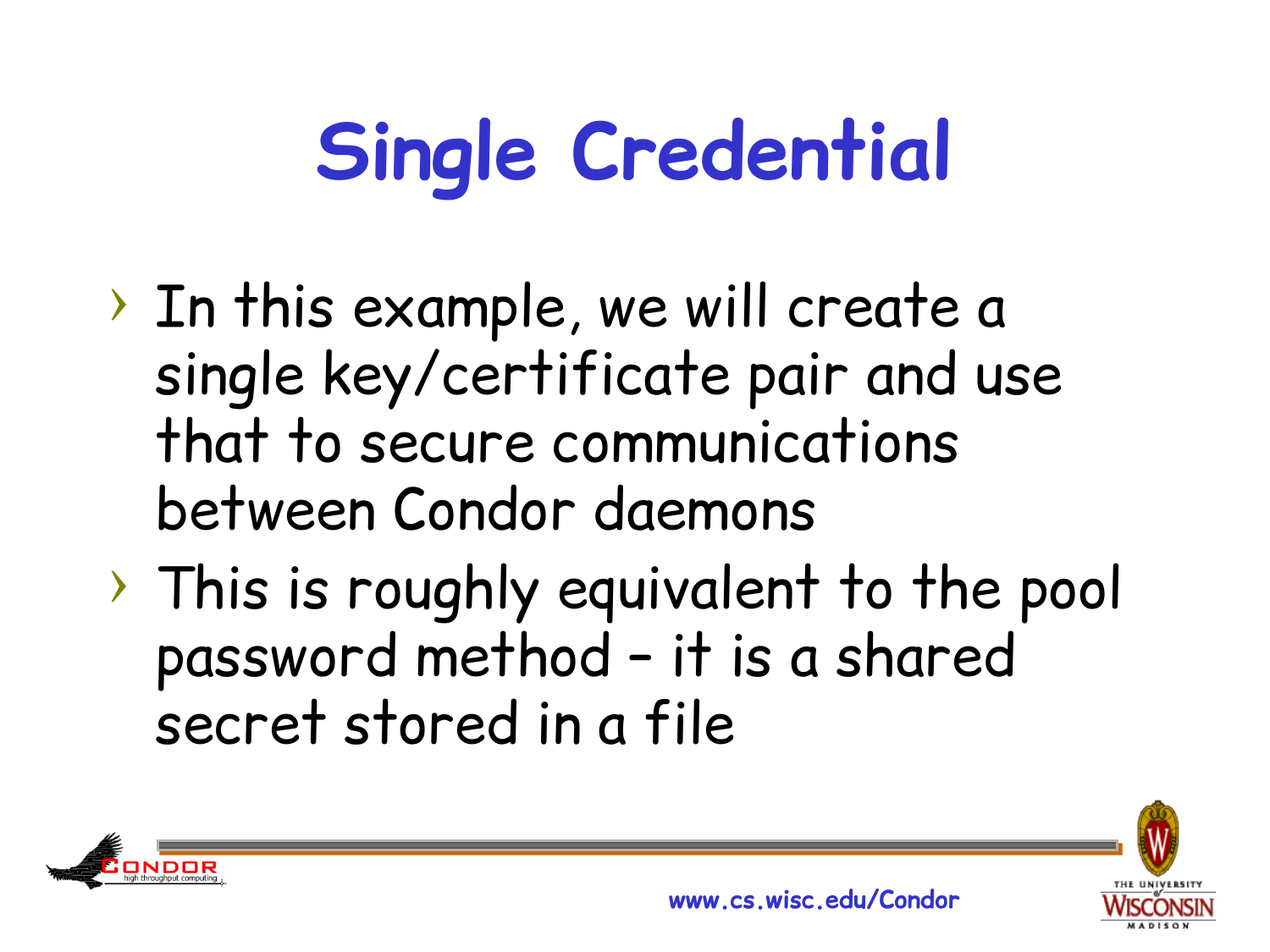

# Single Credential
In this example, we will create a single key/certificate pair and use that to secure communications between Condor daemons
This is roughly equivalent to the pool password method – it is a shared secret stored in a file